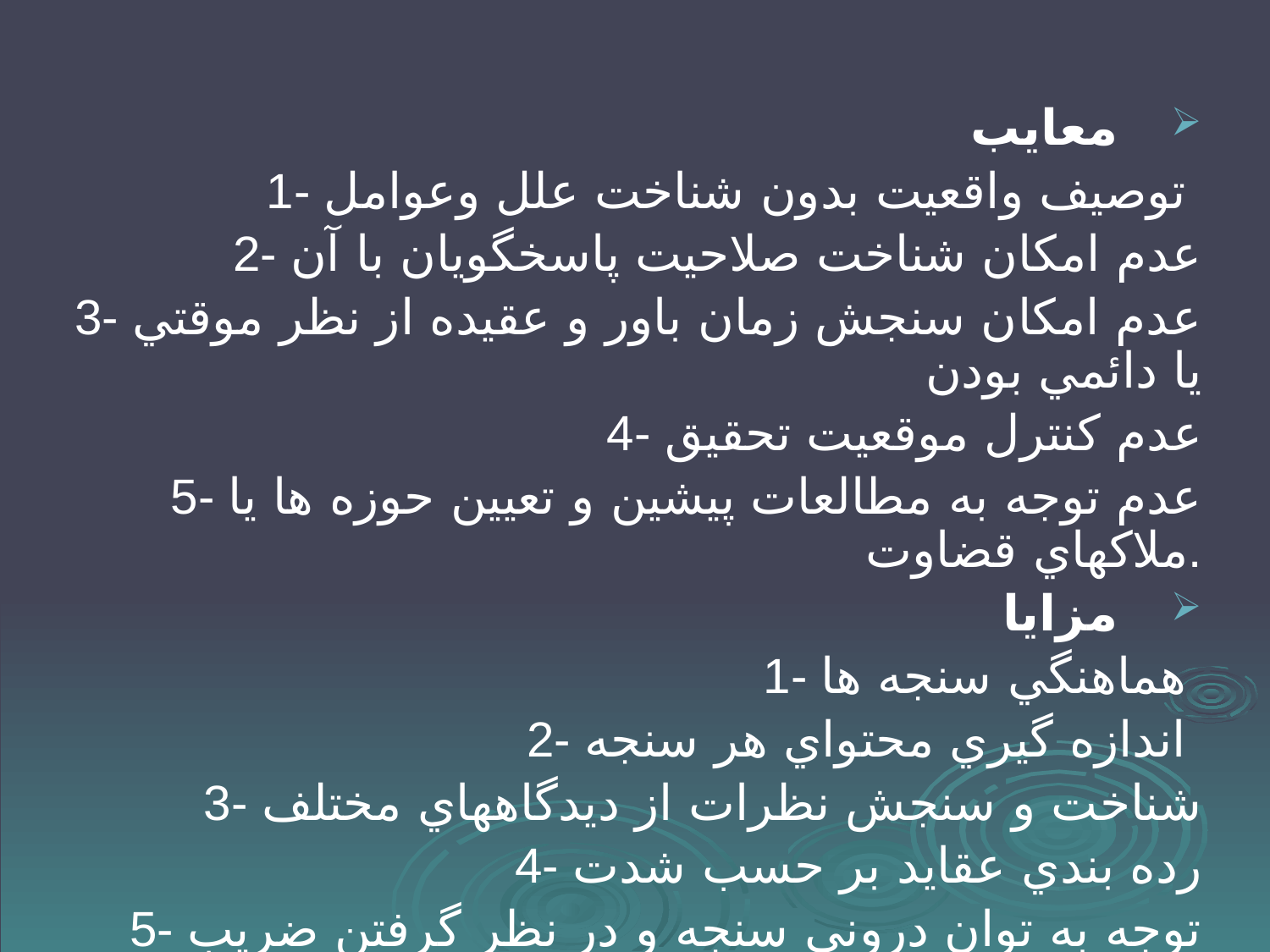

#
معايب
1- توصيف واقعيت بدون شناخت علل وعوامل
2- عدم امكان شناخت صلاحيت پاسخگويان با آن
3- عدم امكان سنجش زمان باور و عقيده از نظر موقتي يا دائمي بودن
4- عدم كنترل موقعيت تحقيق
5- عدم توجه به مطالعات پيشين و تعيين حوزه ها يا ملاكهاي قضاوت.
مزايا
1- هماهنگي سنجه ها
2- اندازه گيري محتواي هر سنجه
3- شناخت و سنجش نظرات از ديدگاههاي مختلف
4- رده بندي عقايد بر حسب شدت
5- توجه به توان دروني سنجه و در نظر گرفتن ضريب توافق